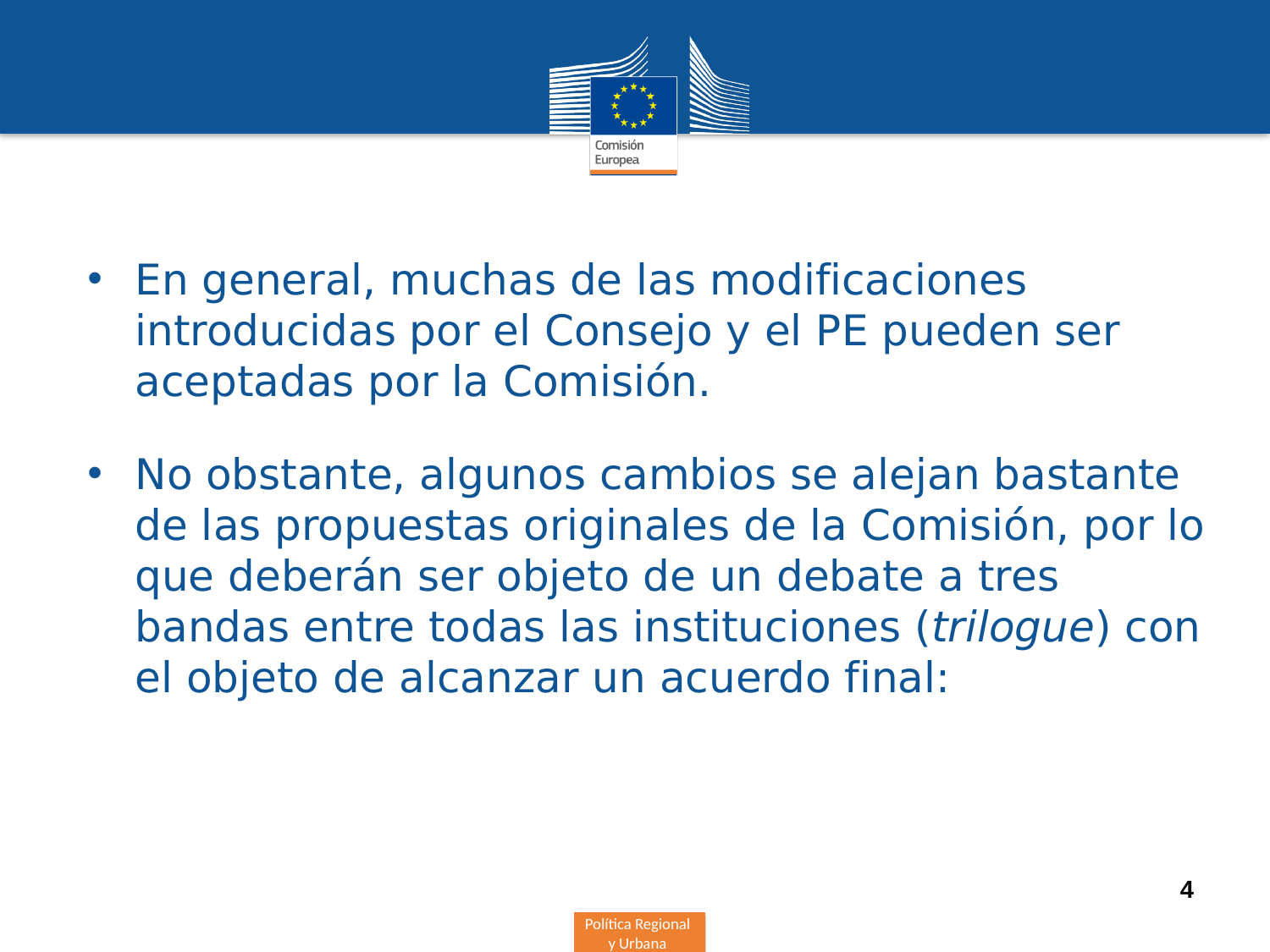

En general, muchas de las modificaciones introducidas por el Consejo y el PE pueden ser aceptadas por la Comisión.
No obstante, algunos cambios se alejan bastante de las propuestas originales de la Comisión, por lo que deberán ser objeto de un debate a tres bandas entre todas las instituciones (trilogue) con el objeto de alcanzar un acuerdo final:

4